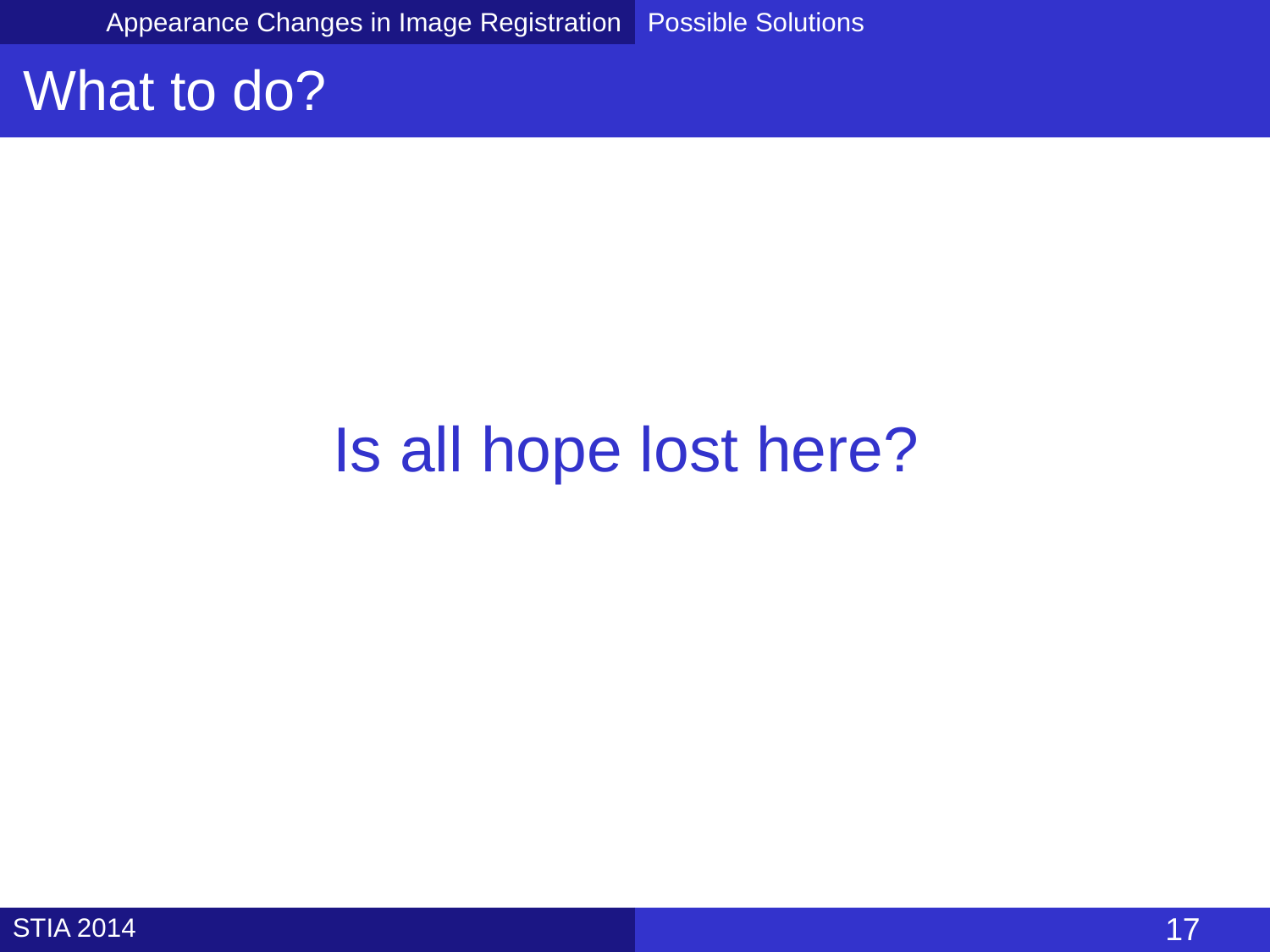

Appearance Changes in Image Registration

Possible Solutions

What to do?
Is all hope lost here?